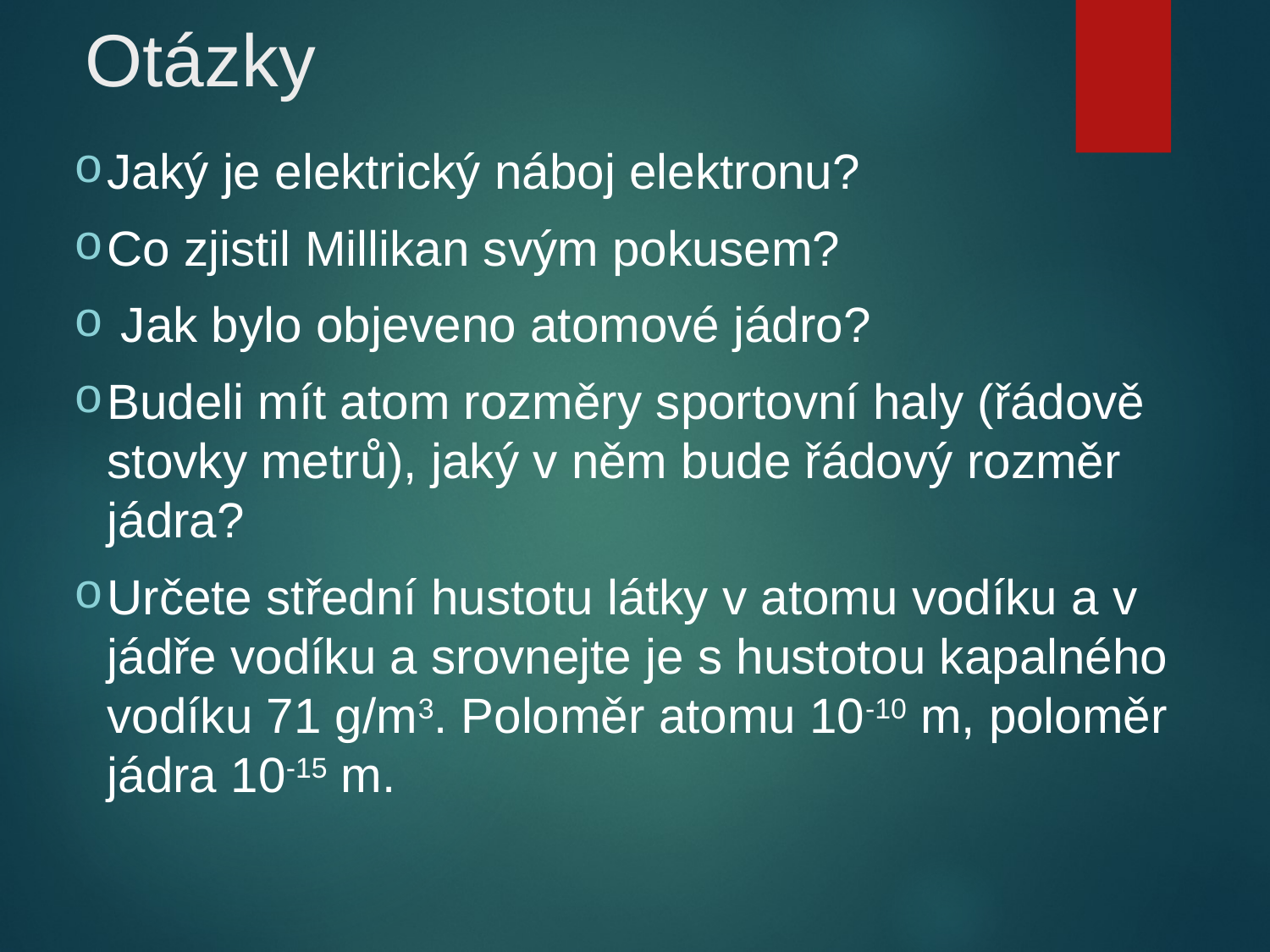

# Otázky
Jaký je elektrický náboj elektronu?
Co zjistil Millikan svým pokusem?
 Jak bylo objeveno atomové jádro?
Budeli mít atom rozměry sportovní haly (řádově stovky metrů), jaký v něm bude řádový rozměr jádra?
Určete střední hustotu látky v atomu vodíku a v jádře vodíku a srovnejte je s hustotou kapalného vodíku 71 g/m3. Poloměr atomu 10-10 m, poloměr jádra 10-15 m.